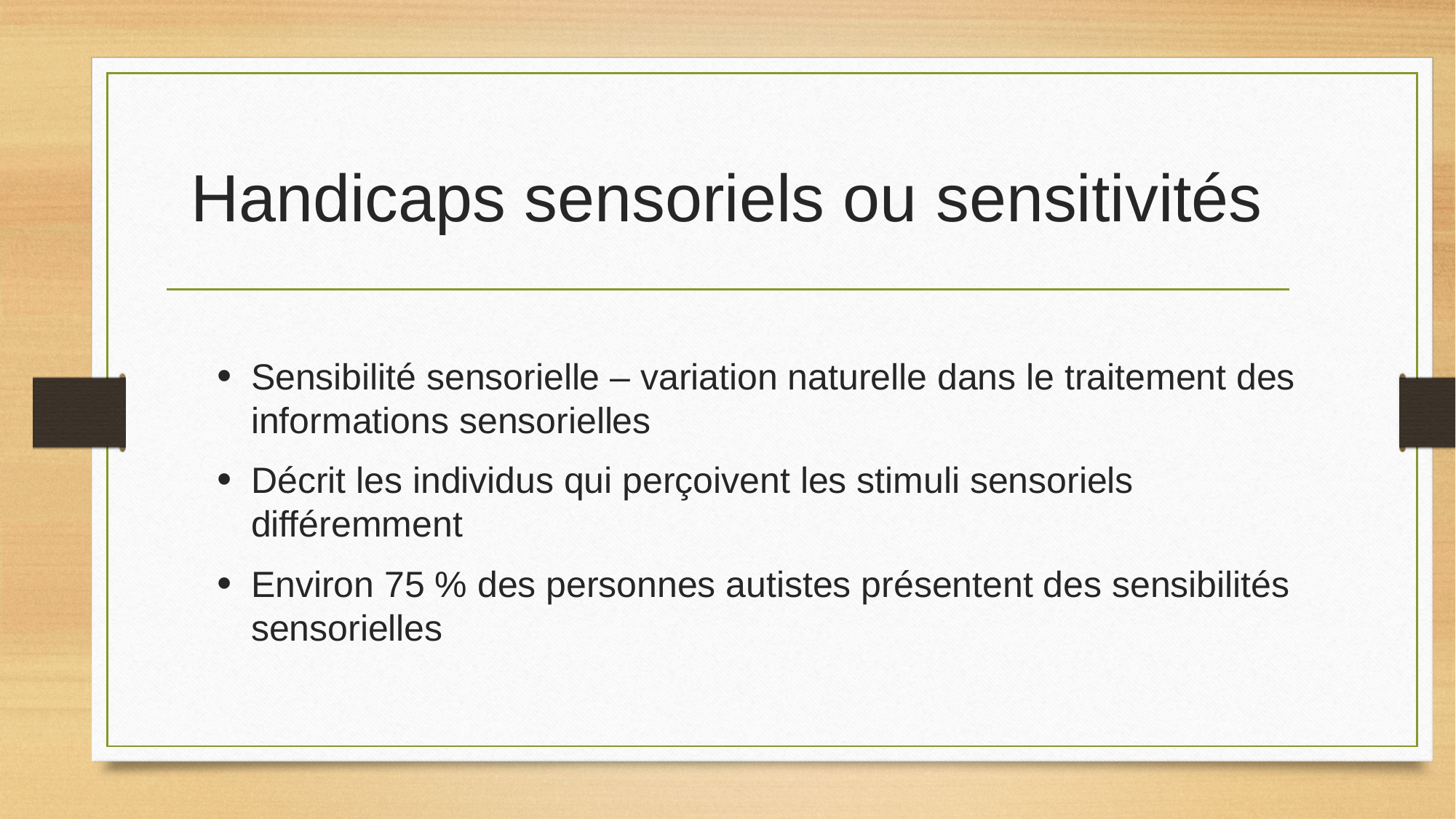

# Handicaps sensoriels ou sensitivités
Sensibilité sensorielle – variation naturelle dans le traitement des informations sensorielles
Décrit les individus qui perçoivent les stimuli sensoriels différemment
Environ 75 % des personnes autistes présentent des sensibilités sensorielles